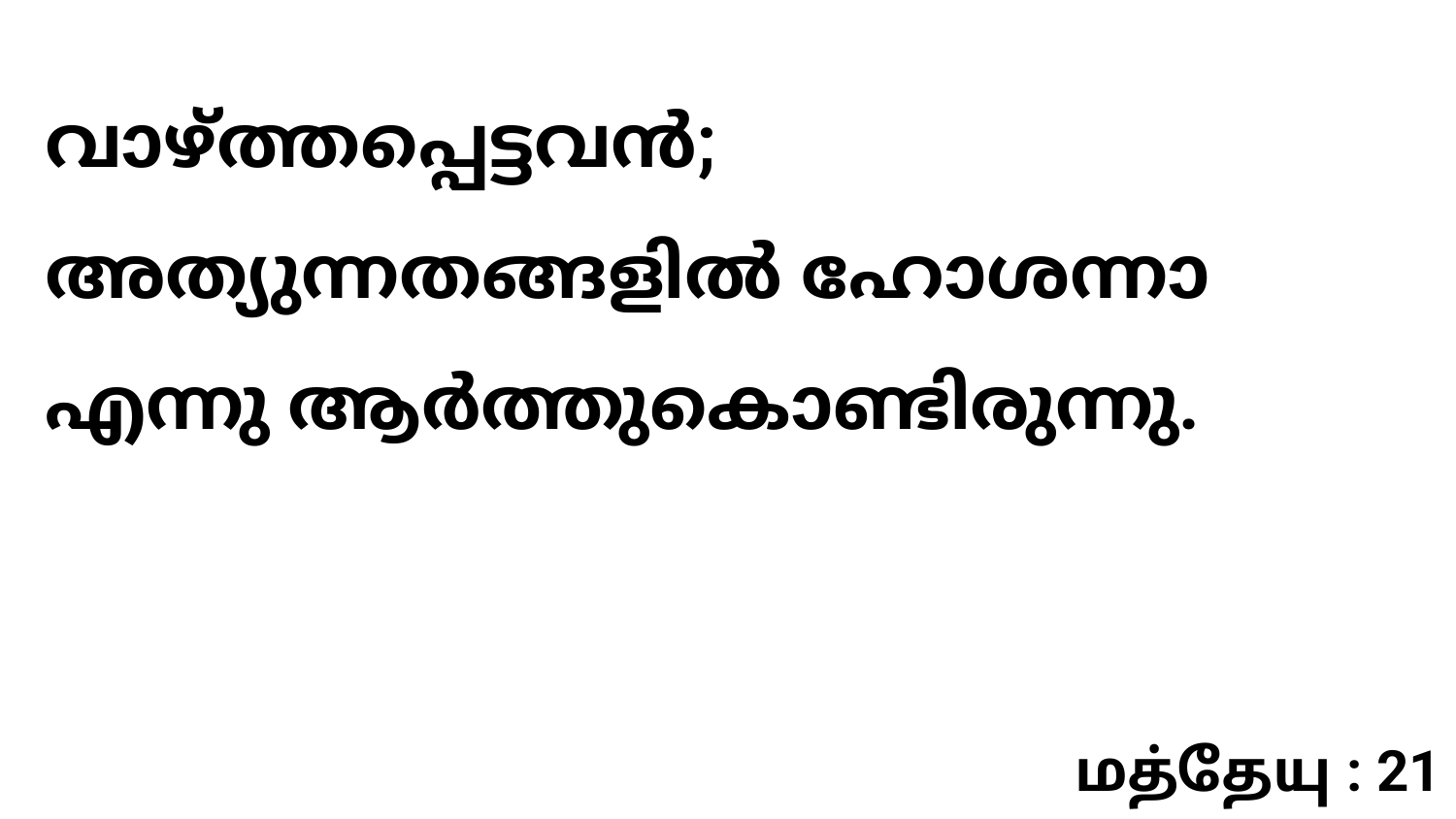

വാഴ്ത്തപ്പെട്ടവൻ; അത്യുന്നതങ്ങളിൽ ഹോശന്നാ എന്നു ആർത്തുകൊണ്ടിരുന്നു.
மத்தேயு : 21